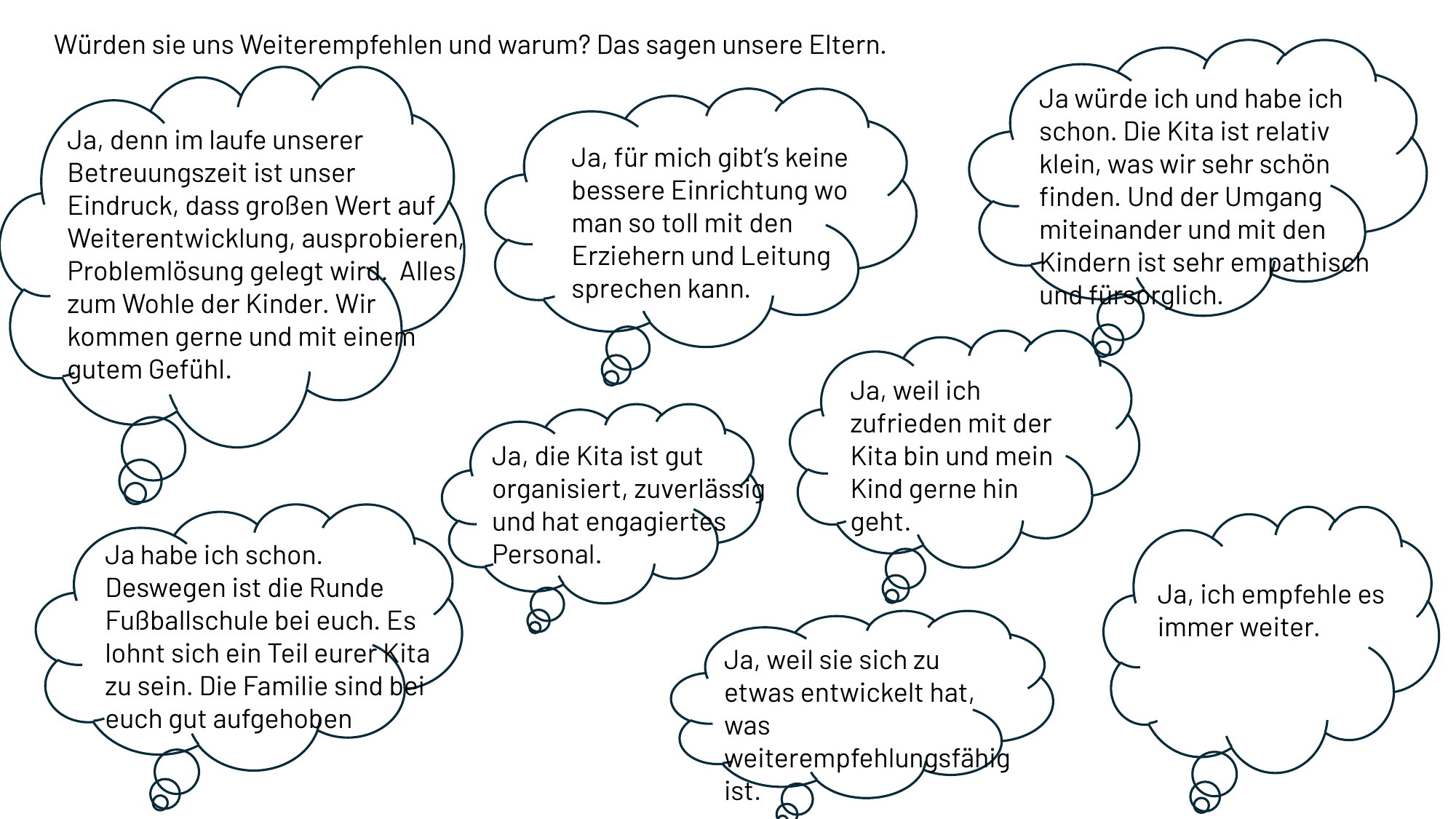

Würden sie uns Weiterempfehlen und warum? Das sagen unsere Eltern.

Ja würde ich und habe ich schon. Die Kita ist relativ klein, was wir sehr schön finden. Und der Umgang miteinander und mit den Kindern ist sehr empathisch und fürsorglich.

Ja, denn im laufe unserer Betreuungszeit ist unser Eindruck, dass großen Wert auf Weiterentwicklung, ausprobieren, Problemlösung gelegt wird.  Alles zum Wohle der Kinder. Wir kommen gerne und mit einem gutem Gefühl.
Ja, für mich gibt’s keine bessere Einrichtung wo man so toll mit den Erziehern und Leitung sprechen kann.

Ja, weil ich zufrieden mit der Kita bin und mein Kind gerne hin geht.

Ja, die Kita ist gut organisiert, zuverlässig und hat engagiertes Personal.

Ja habe ich schon. Deswegen ist die Runde Fußballschule bei euch. Es lohnt sich ein Teil eurer Kita zu sein. Die Familie sind bei euch gut aufgehoben
Ja, ich empfehle es immer weiter.

Ja, weil sie sich zu etwas entwickelt hat, was weiterempfehlungsfähig ist.